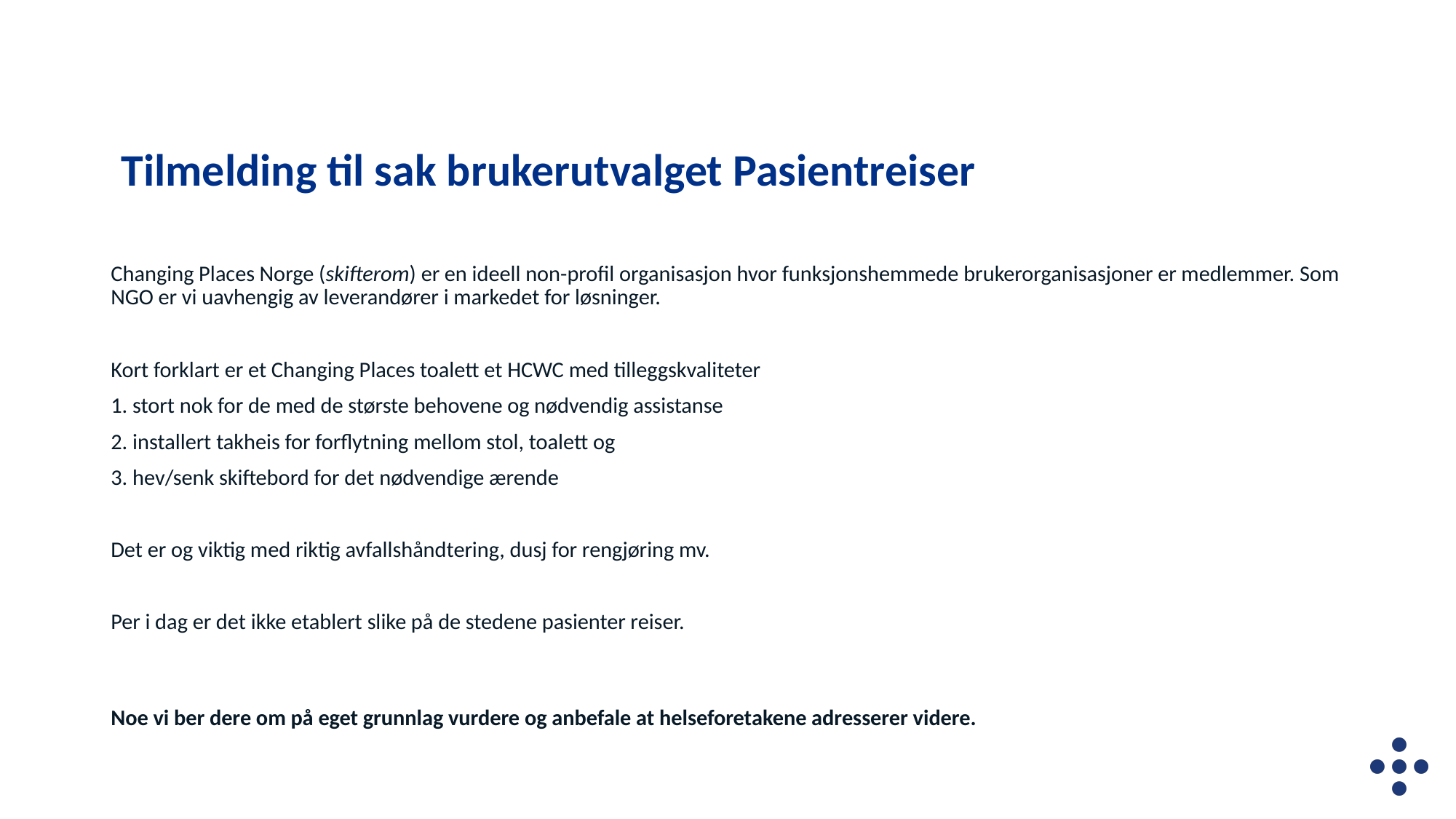

# Tilmelding til sak brukerutvalget Pasientreiser

Changing Places Norge (skifterom) er en ideell non-profil organisasjon hvor funksjonshemmede brukerorganisasjoner er medlemmer. Som NGO er vi uavhengig av leverandører i markedet for løsninger.

Kort forklart er et Changing Places toalett et HCWC med tilleggskvaliteter
1. stort nok for de med de største behovene og nødvendig assistanse
2. installert takheis for forflytning mellom stol, toalett og
3. hev/senk skiftebord for det nødvendige ærende

Det er og viktig med riktig avfallshåndtering, dusj for rengjøring mv.

Per i dag er det ikke etablert slike på de stedene pasienter reiser.

Noe vi ber dere om på eget grunnlag vurdere og anbefale at helseforetakene adresserer videre.